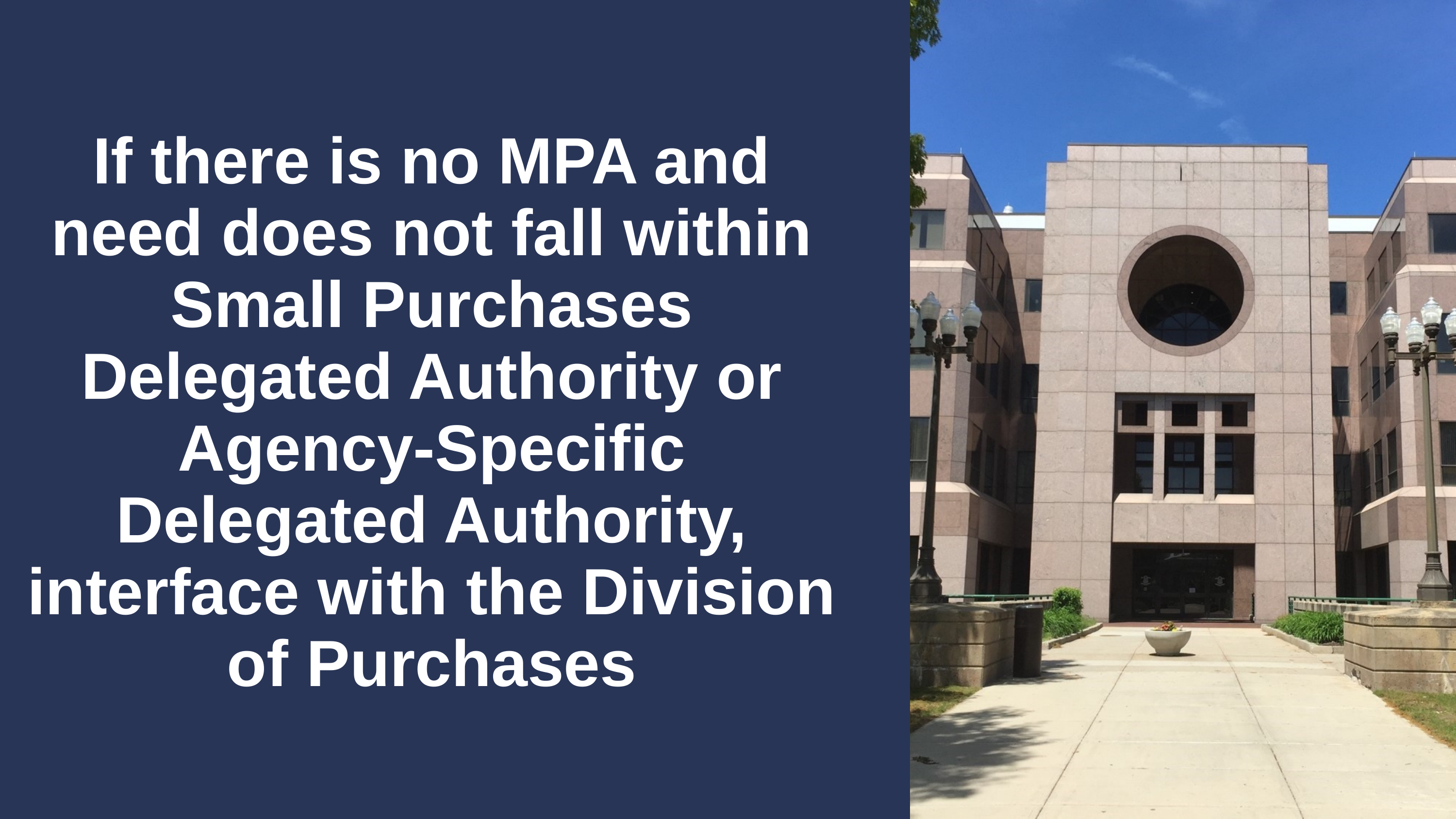

If there is no MPA and need does not fall within Small Purchases Delegated Authority or Agency-Specific Delegated Authority, interface with the Division of Purchases